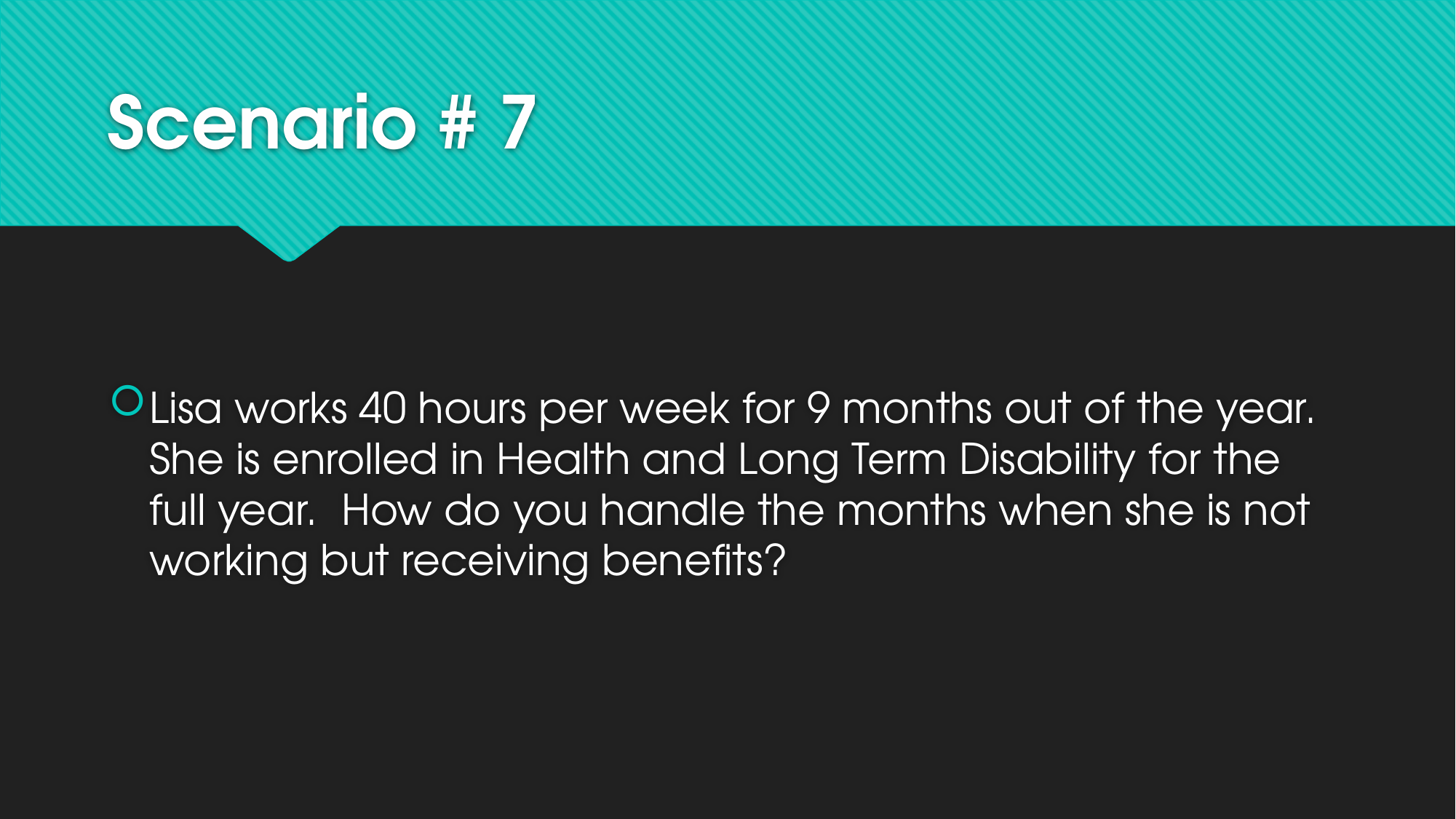

# Scenario # 7
Lisa works 40 hours per week for 9 months out of the year.  She is enrolled in Health and Long Term Disability for the full year.  How do you handle the months when she is not working but receiving benefits?